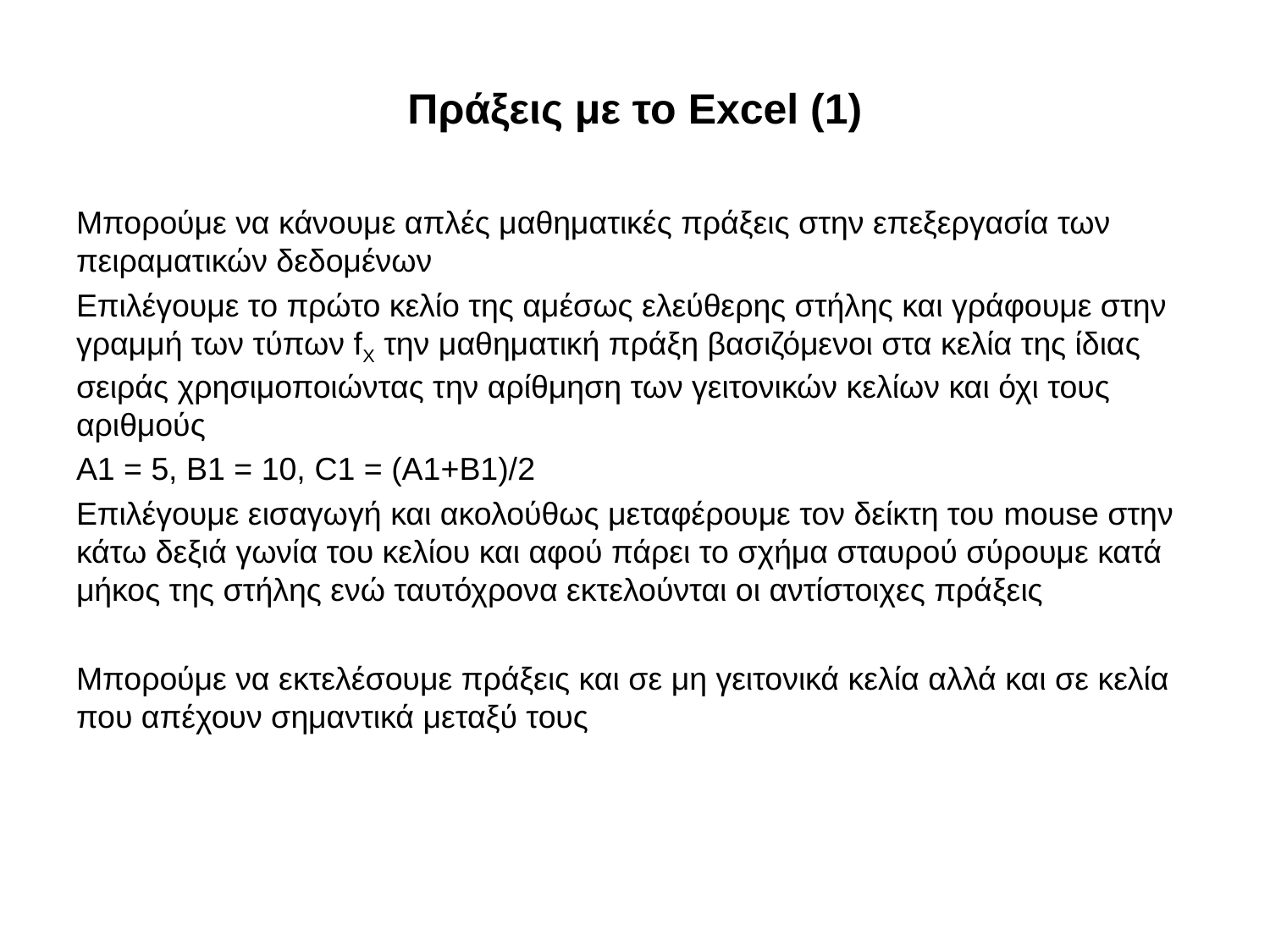

# Πράξεις με το Excel (1)
Μπορούμε να κάνουμε απλές μαθηματικές πράξεις στην επεξεργασία των πειραματικών δεδομένων
Επιλέγουμε το πρώτο κελίο της αμέσως ελεύθερης στήλης και γράφουμε στην γραμμή των τύπων fX την μαθηματική πράξη βασιζόμενοι στα κελία της ίδιας σειράς χρησιμοποιώντας την αρίθμηση των γειτονικών κελίων και όχι τους αριθμούς
Α1 = 5, Β1 = 10, C1 = (A1+B1)/2
Επιλέγουμε εισαγωγή και ακολούθως μεταφέρουμε τον δείκτη του mouse στην κάτω δεξιά γωνία του κελίου και αφού πάρει το σχήμα σταυρού σύρουμε κατά μήκος της στήλης ενώ ταυτόχρονα εκτελούνται οι αντίστοιχες πράξεις

Μπορούμε να εκτελέσουμε πράξεις και σε μη γειτονικά κελία αλλά και σε κελία που απέχουν σημαντικά μεταξύ τους